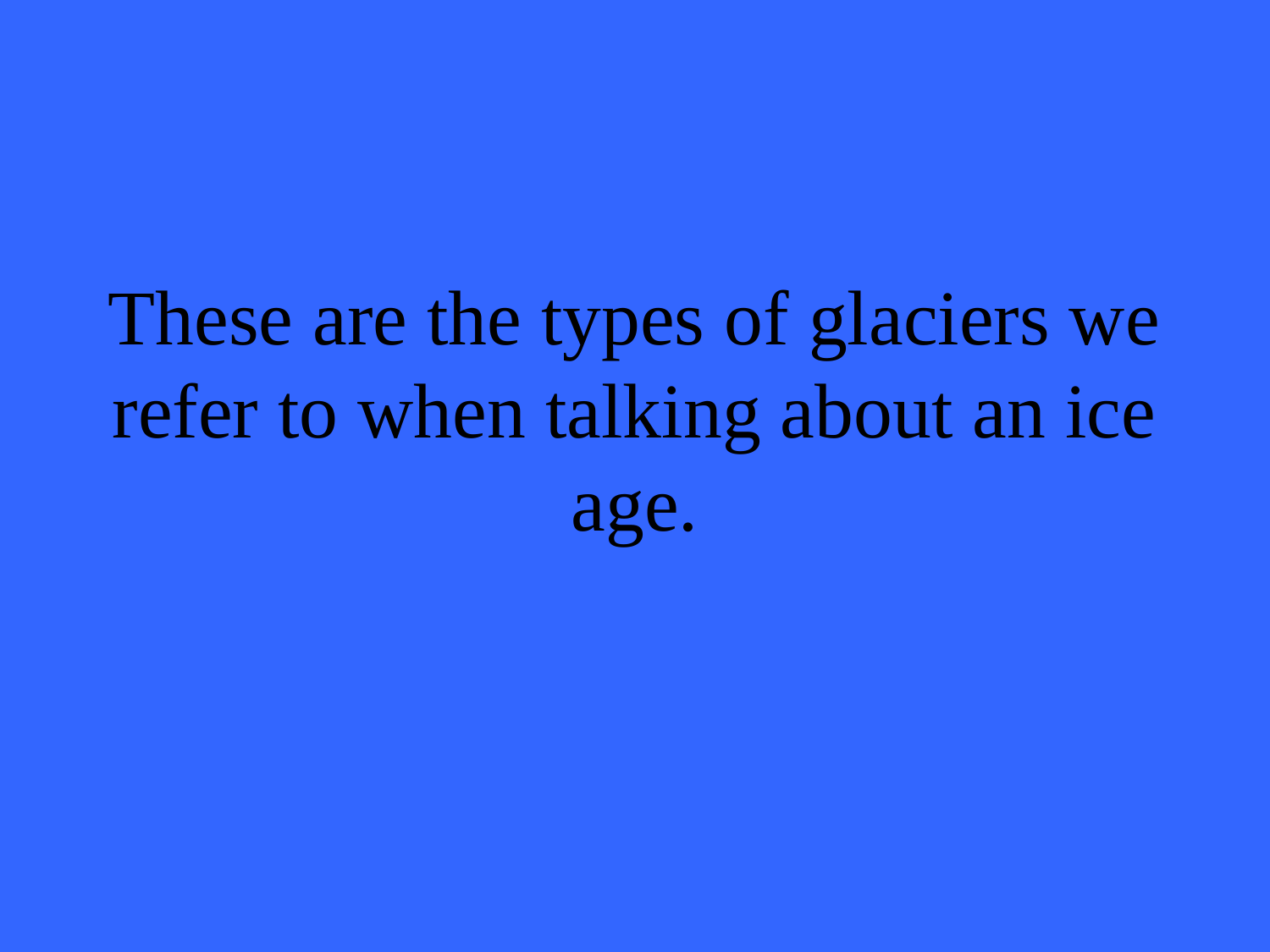

# These are the types of glaciers we refer to when talking about an ice age.